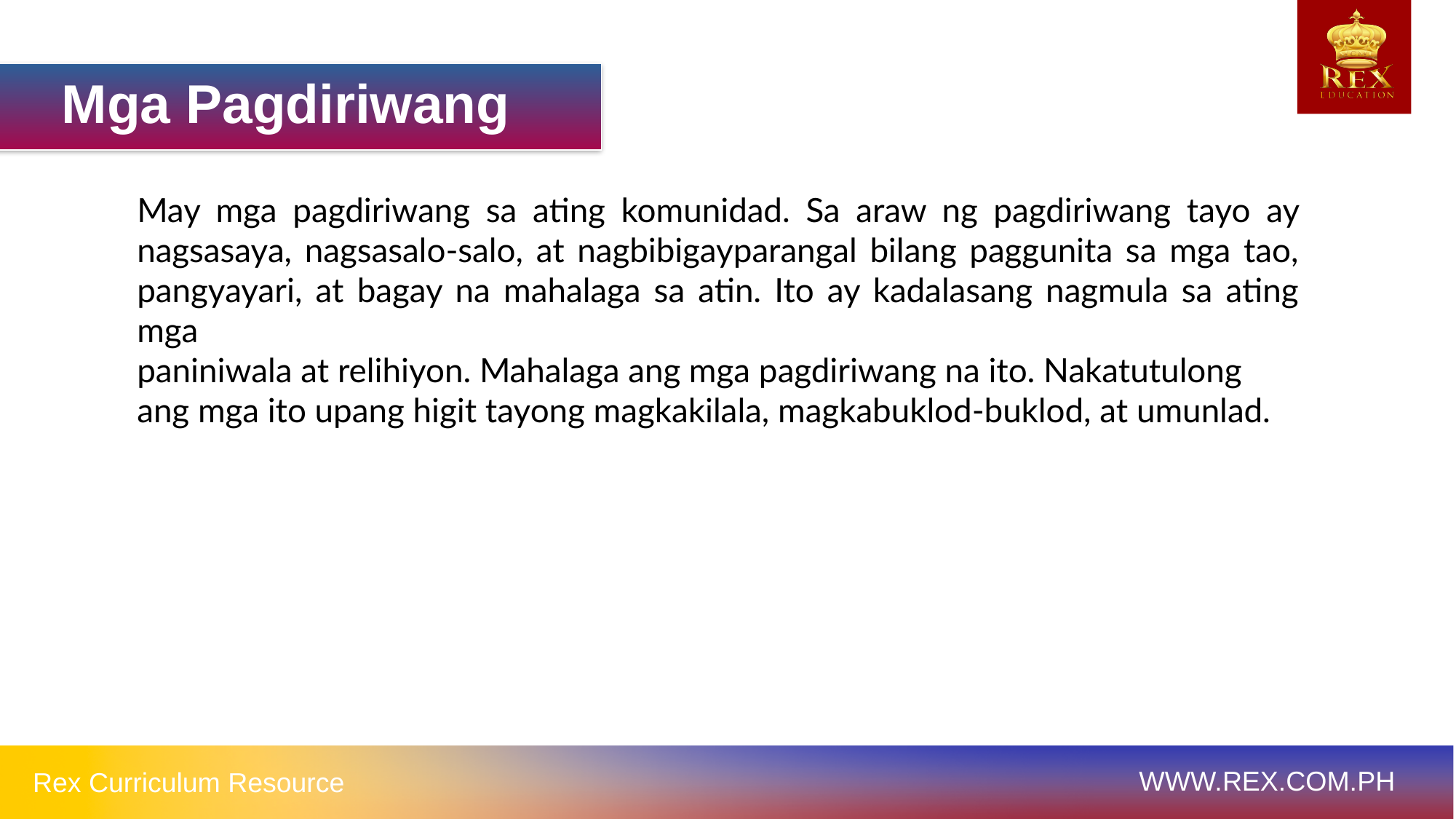

Mga Pagdiriwang

May mga pagdiriwang sa ating komunidad. Sa araw ng pagdiriwang tayo ay nagsasaya, nagsasalo-salo, at nagbibigayparangal bilang paggunita sa mga tao, pangyayari, at bagay na mahalaga sa atin. Ito ay kadalasang nagmula sa ating mga
paniniwala at relihiyon. Mahalaga ang mga pagdiriwang na ito. Nakatutulong ang mga ito upang higit tayong magkakilala, magkabuklod-buklod, at umunlad.